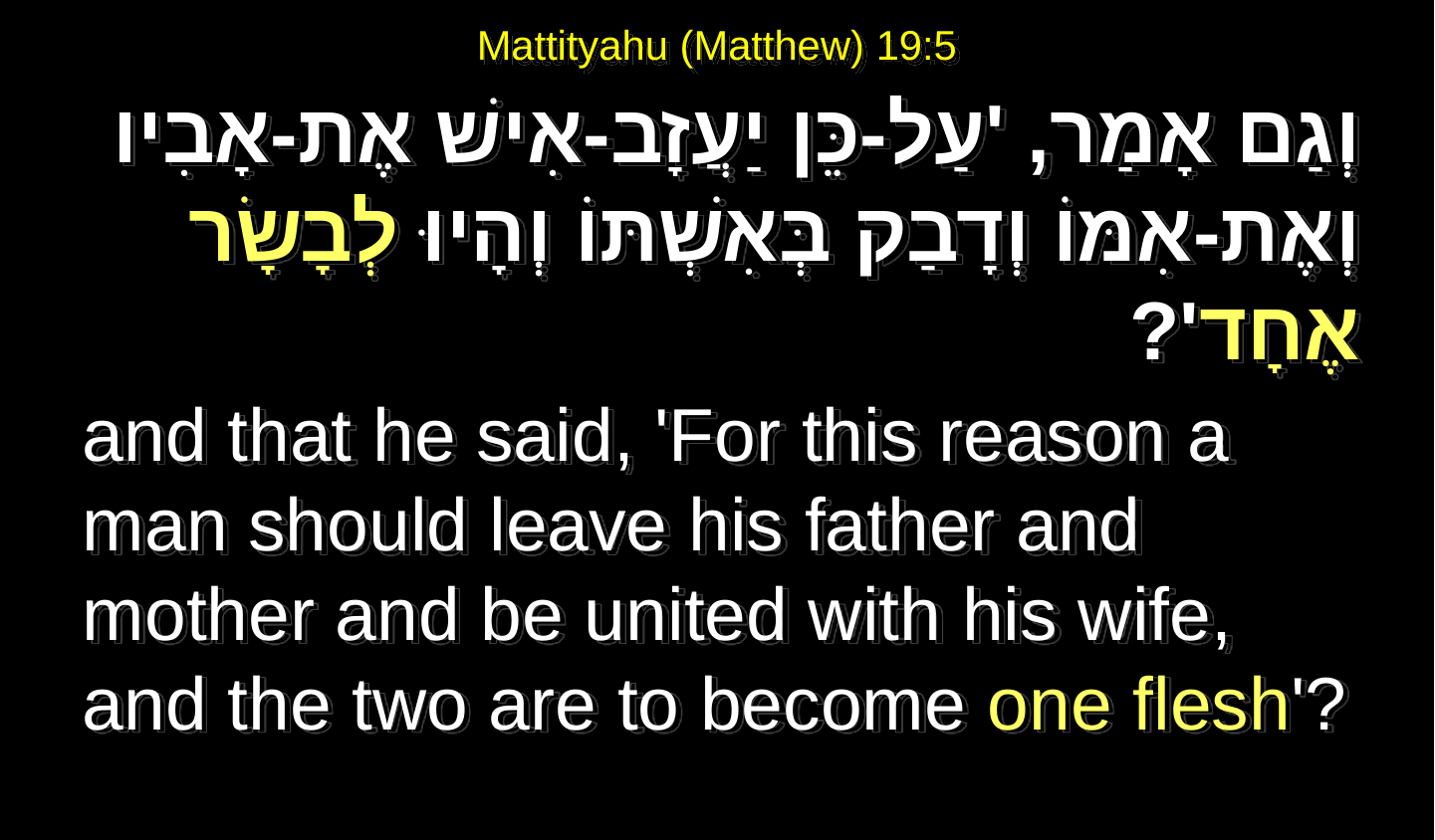

# Mattityahu (Matthew) 19:5
וְגַם אָמַר, 'עַל-כֵּן יַעֲזָב-אִישׁ אֶת-אָבִיו וְאֶת-אִמּוֹ וְדָבַק בְּאִשְׁתּוֹ וְהָיוּ לְבָשָׂר אֶחָד'?
and that he said, 'For this reason a man should leave his father and mother and be united with his wife, and the two are to become one flesh'?